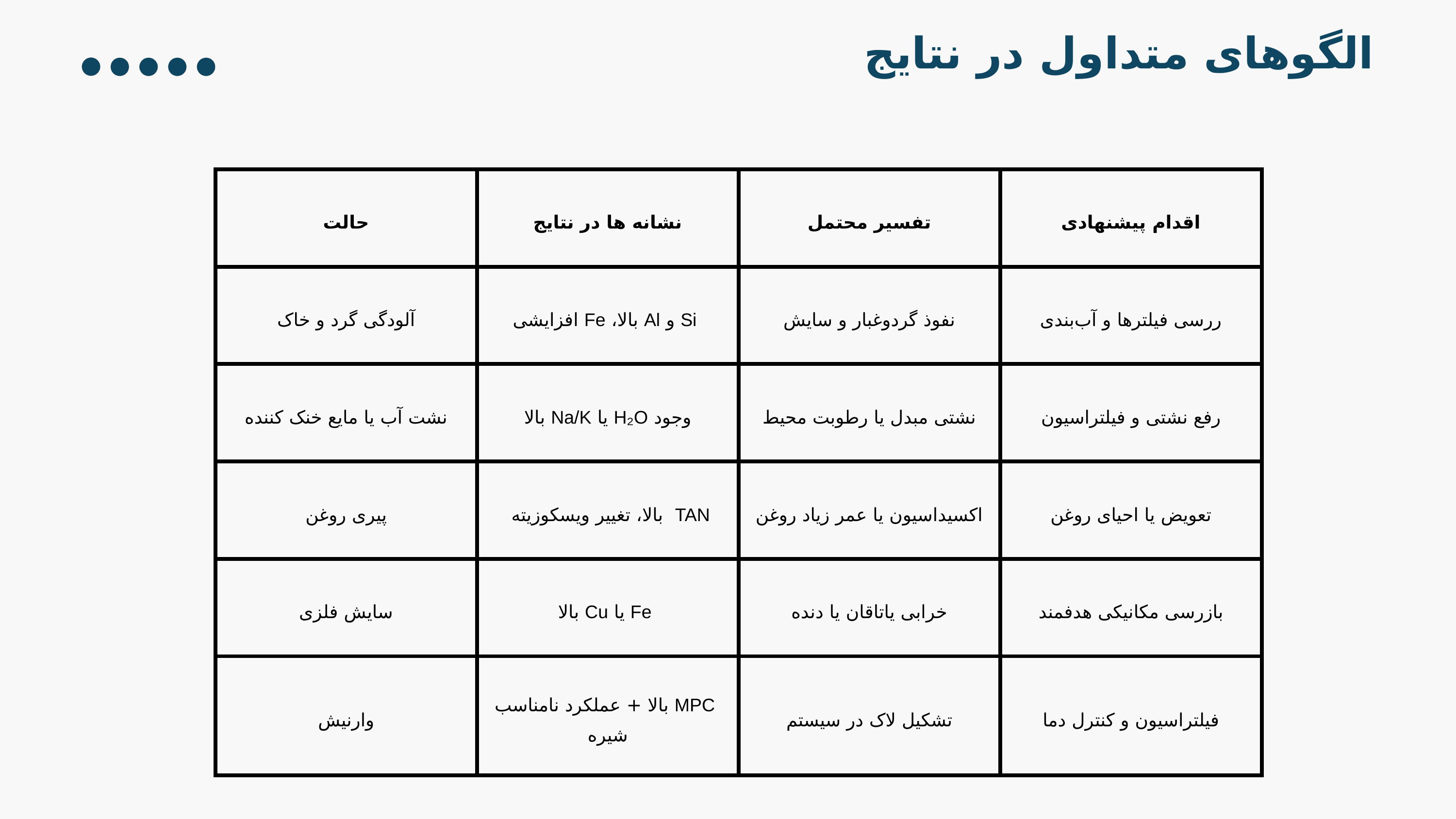

الگوهای متداول در نتایج

| حالت | نشانه ها در نتایج | تفسیر محتمل | اقدام پیشنهادی |
| --- | --- | --- | --- |
| آلودگی گرد و خاک | Si و Al بالا، Fe افزایشی | نفوذ گردوغبار و سایش | ررسی فیلترها و آب‌بندی |
| نشت آب یا مایع خنک کننده | وجود H₂O یا Na/K بالا | نشتی مبدل یا رطوبت محیط | رفع نشتی و فیلتراسیون |
| پیری روغن | TAN بالا، تغییر ویسکوزیته | اکسیداسیون یا عمر زیاد روغن | تعویض یا احیای روغن |
| سایش فلزی | Fe یا Cu بالا | خرابی یاتاقان یا دنده | بازرسی مکانیکی هدفمند |
| وارنیش | MPC بالا + عملکرد نامناسب شیره | تشکیل لاک در سیستم | فیلتراسیون و کنترل دما |